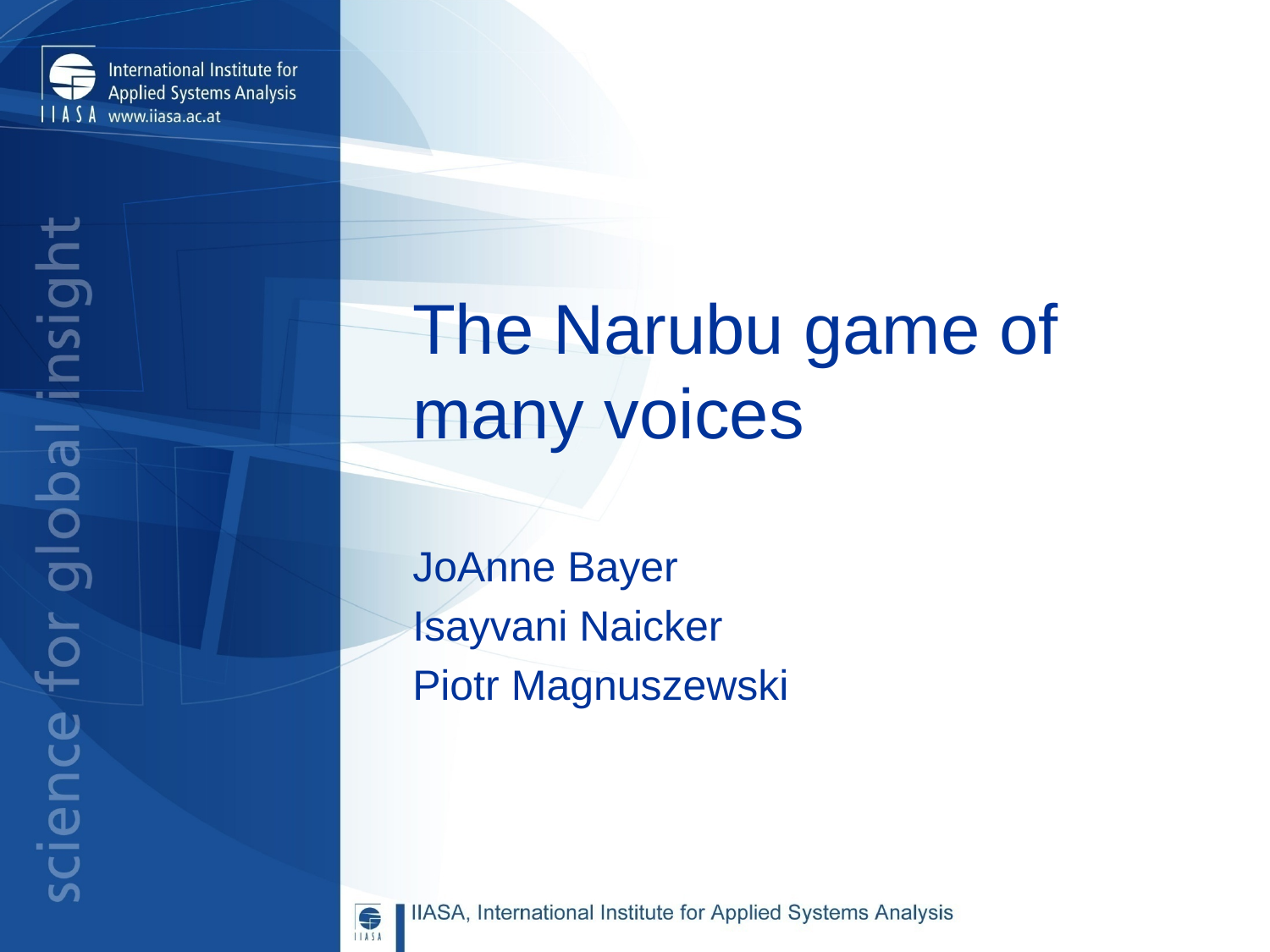

# The Narubu game of many voices
JoAnne Bayer
Isayvani Naicker
Piotr Magnuszewski